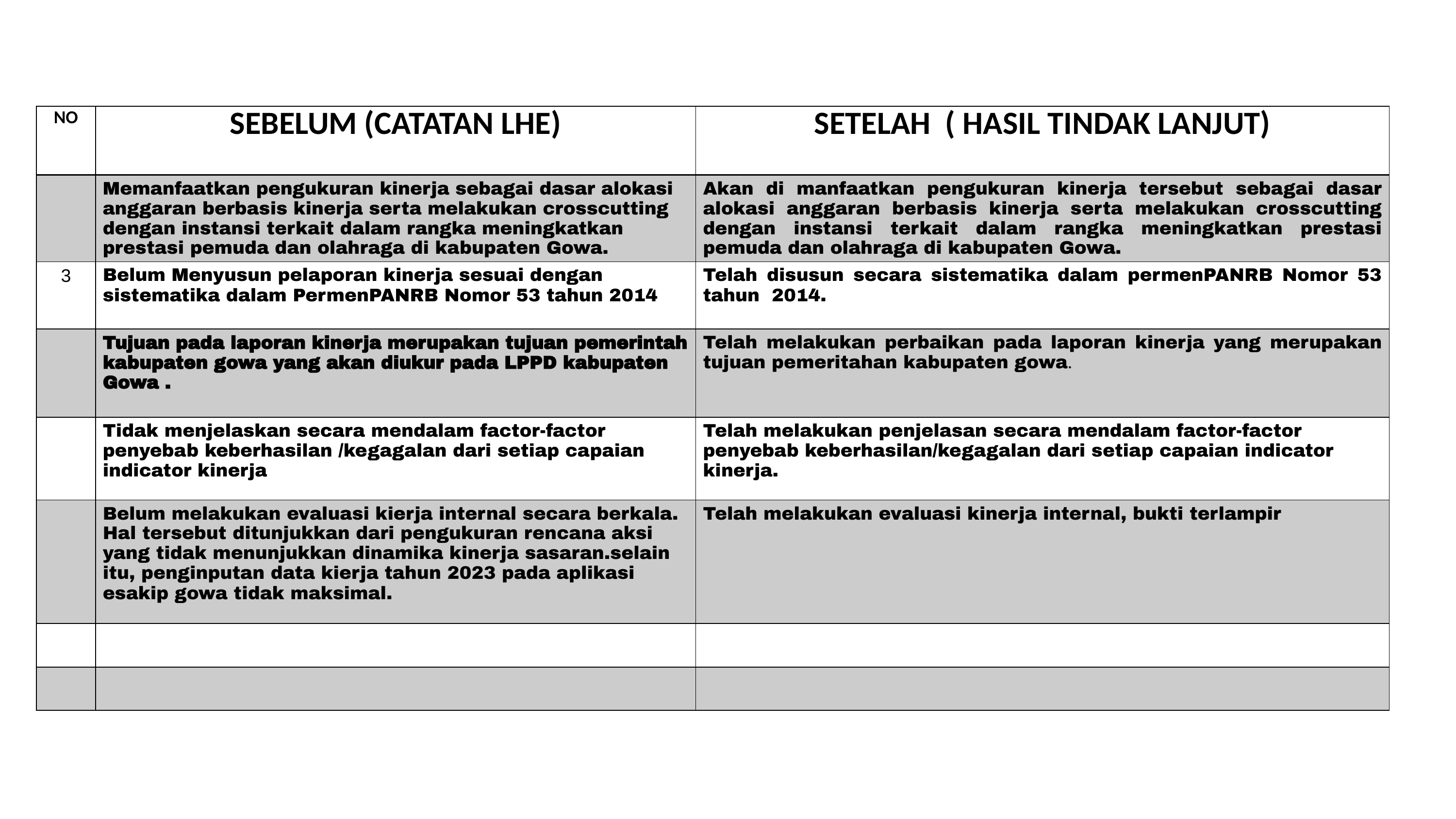

| NO | SEBELUM (CATATAN LHE) | SETELAH ( HASIL TINDAK LANJUT) |
| --- | --- | --- |
|  | Memanfaatkan pengukuran kinerja sebagai dasar alokasi anggaran berbasis kinerja serta melakukan crosscutting dengan instansi terkait dalam rangka meningkatkan prestasi pemuda dan olahraga di kabupaten Gowa. | Akan di manfaatkan pengukuran kinerja tersebut sebagai dasar alokasi anggaran berbasis kinerja serta melakukan crosscutting dengan instansi terkait dalam rangka meningkatkan prestasi pemuda dan olahraga di kabupaten Gowa. |
| 3 | Belum Menyusun pelaporan kinerja sesuai dengan sistematika dalam PermenPANRB Nomor 53 tahun 2014 | Telah disusun secara sistematika dalam permenPANRB Nomor 53 tahun 2014. |
|  | Tujuan pada laporan kinerja merupakan tujuan pemerintah kabupaten gowa yang akan diukur pada LPPD kabupaten Gowa . | Telah melakukan perbaikan pada laporan kinerja yang merupakan tujuan pemeritahan kabupaten gowa. |
|  | Tidak menjelaskan secara mendalam factor-factor penyebab keberhasilan /kegagalan dari setiap capaian indicator kinerja | Telah melakukan penjelasan secara mendalam factor-factor penyebab keberhasilan/kegagalan dari setiap capaian indicator kinerja. |
|  | Belum melakukan evaluasi kierja internal secara berkala. Hal tersebut ditunjukkan dari pengukuran rencana aksi yang tidak menunjukkan dinamika kinerja sasaran.selain itu, penginputan data kierja tahun 2023 pada aplikasi esakip gowa tidak maksimal. | Telah melakukan evaluasi kinerja internal, bukti terlampir |
|  |  |  |
|  |  |  |